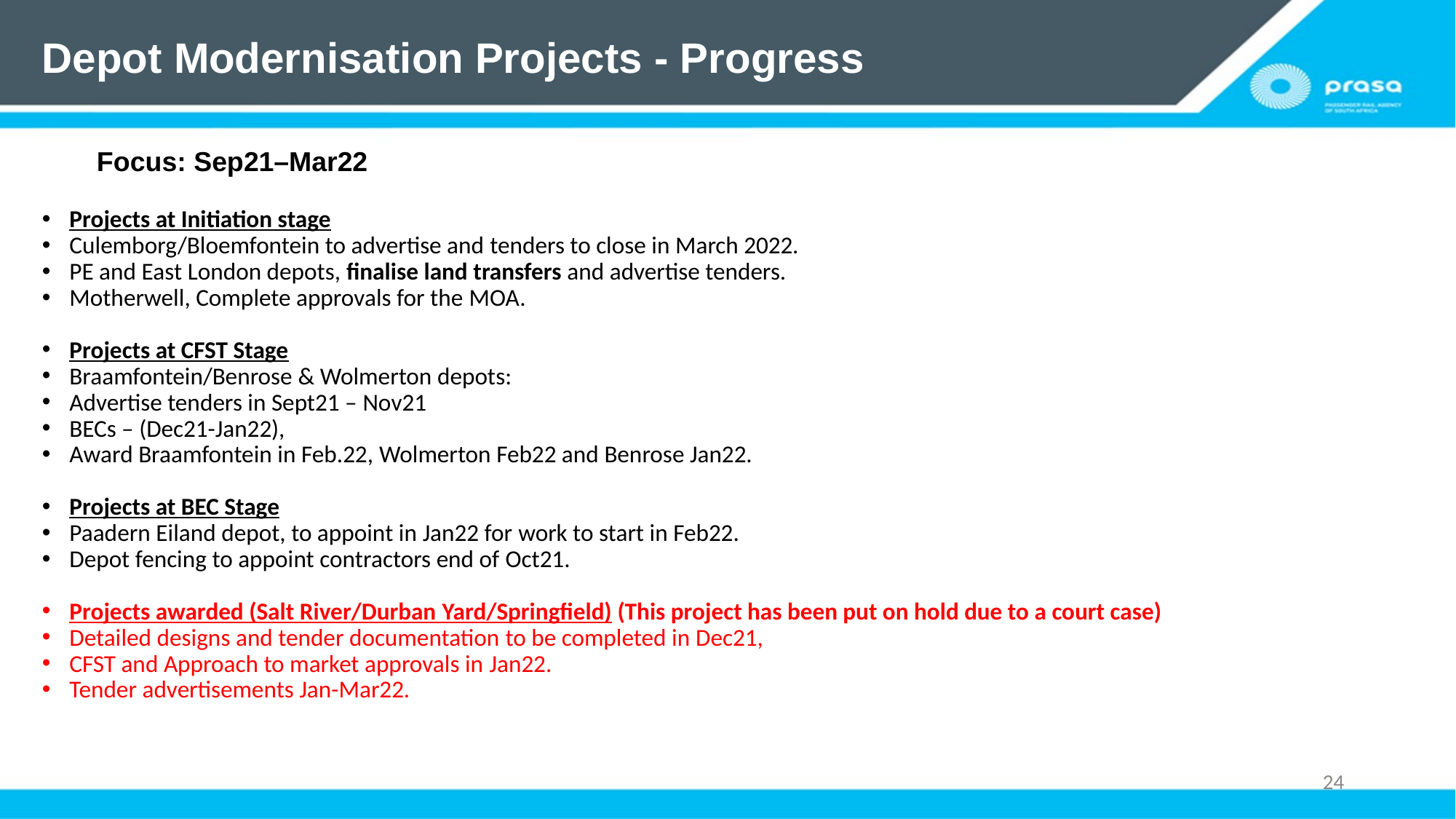

# Depot Modernisation Projects - Progress
Focus: Sep21–Mar22​

Projects at Initiation stage​
Culemborg/Bloemfontein to advertise and tenders to close in March 2022.​
PE and East London depots, finalise land transfers and advertise tenders.​
Motherwell, Complete approvals for the MOA.​

Projects at CFST Stage​
Braamfontein/Benrose & Wolmerton depots: ​
Advertise tenders in Sept21 – Nov21​
BECs – (Dec21-Jan22), ​
Award Braamfontein in Feb.22, Wolmerton Feb22 and Benrose Jan22. ​

Projects at BEC Stage​
Paadern Eiland depot, to appoint in Jan22 for work to start in Feb22.​
Depot fencing to appoint contractors end of Oct21.​

Projects awarded (Salt River/Durban Yard/Springfield)​ (This project has been put on hold due to a court case)
Detailed designs and tender documentation to be completed in Dec21,​
CFST and Approach to market approvals in Jan22. ​
Tender advertisements Jan-Mar22.​
​

24